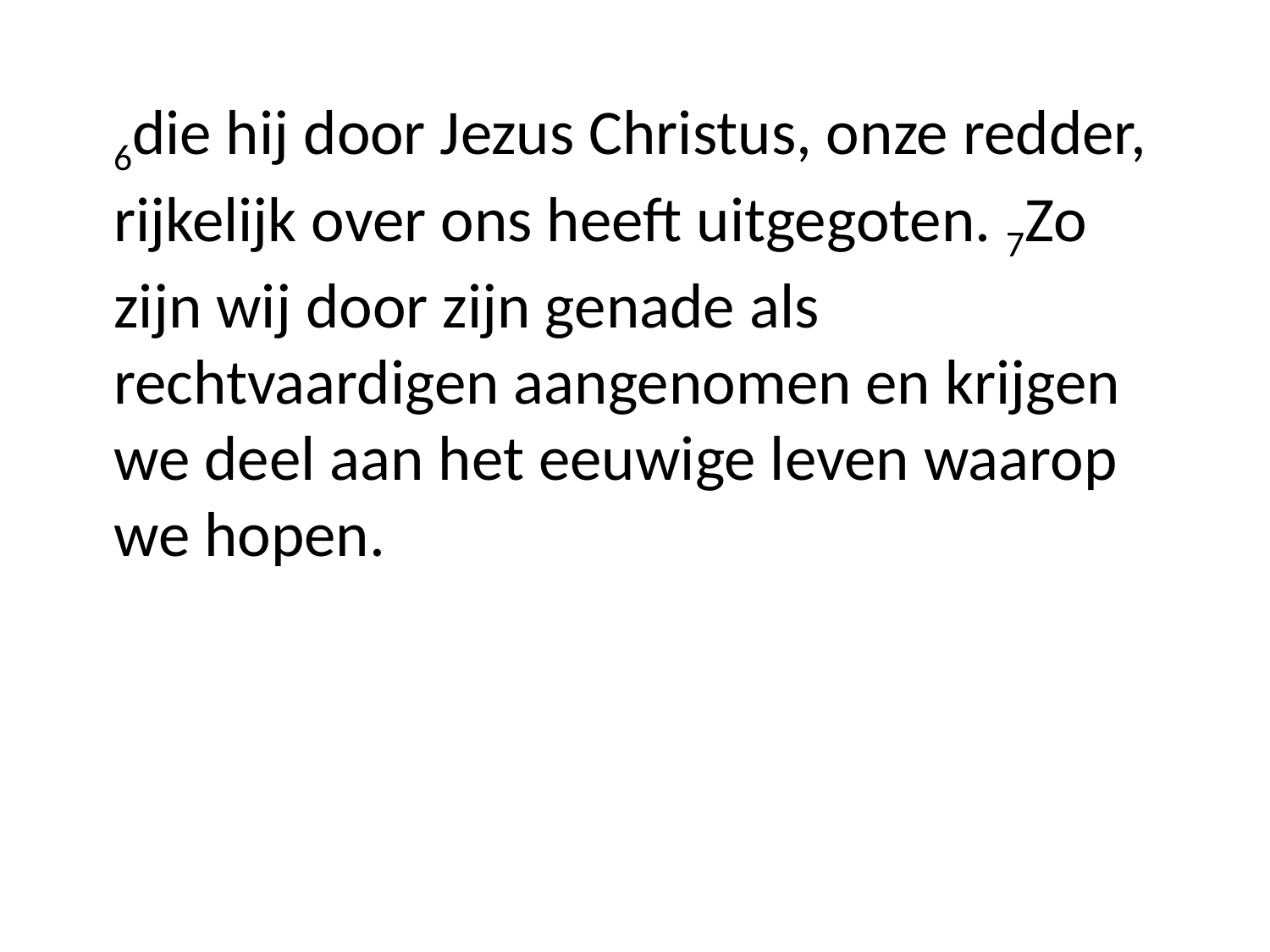

6die hij door Jezus Christus, onze redder, rijkelijk over ons heeft uitgegoten. 7Zo zijn wij door zijn genade als rechtvaardigen aangenomen en krijgen we deel aan het eeuwige leven waarop we hopen.